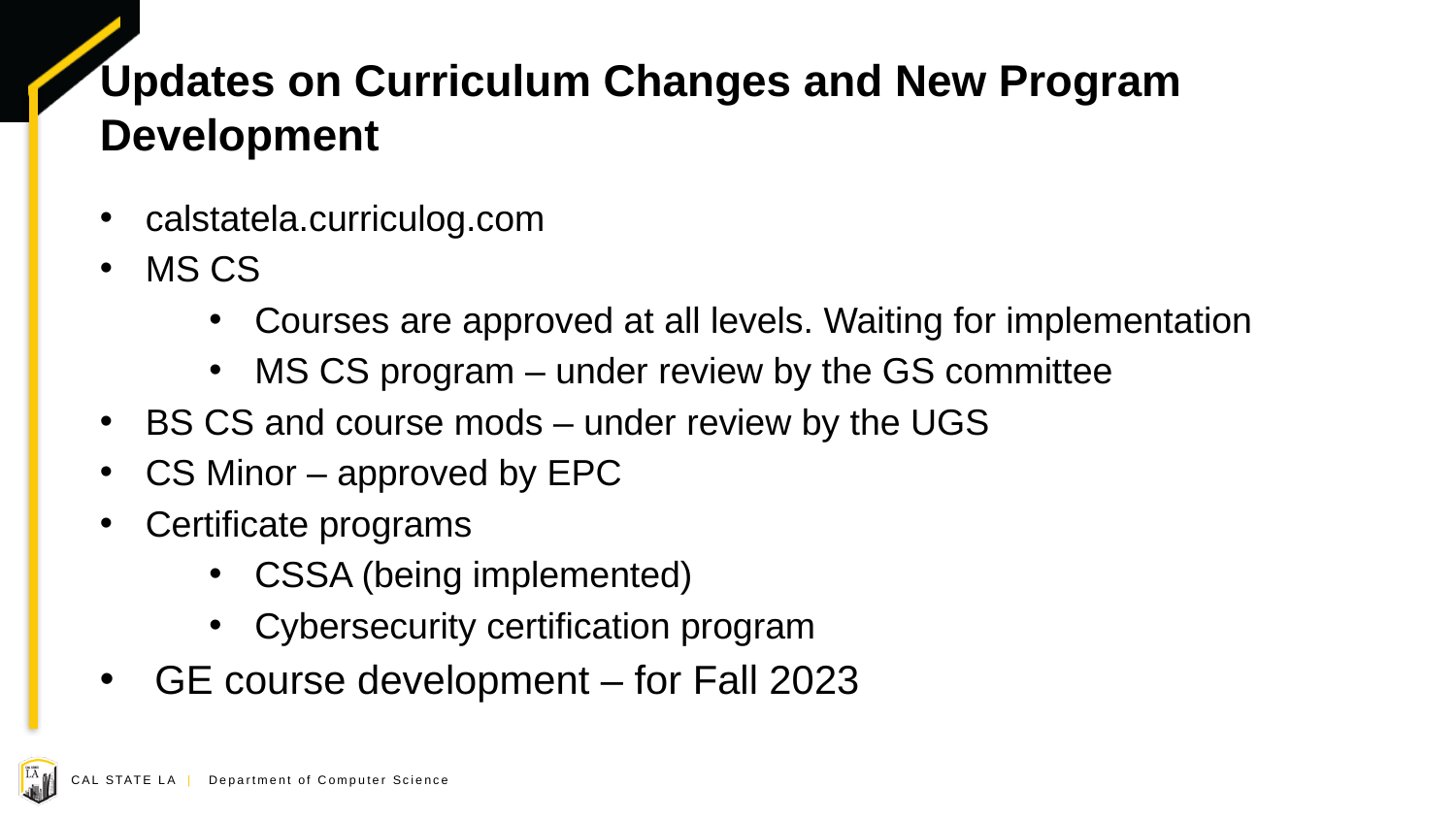

# Updates on Curriculum Changes and New Program Development
calstatela.curriculog.com
MS CS
Courses are approved at all levels. Waiting for implementation
MS CS program – under review by the GS committee
BS CS and course mods – under review by the UGS
CS Minor – approved by EPC
Certificate programs
CSSA (being implemented)
Cybersecurity certification program
GE course development – for Fall 2023